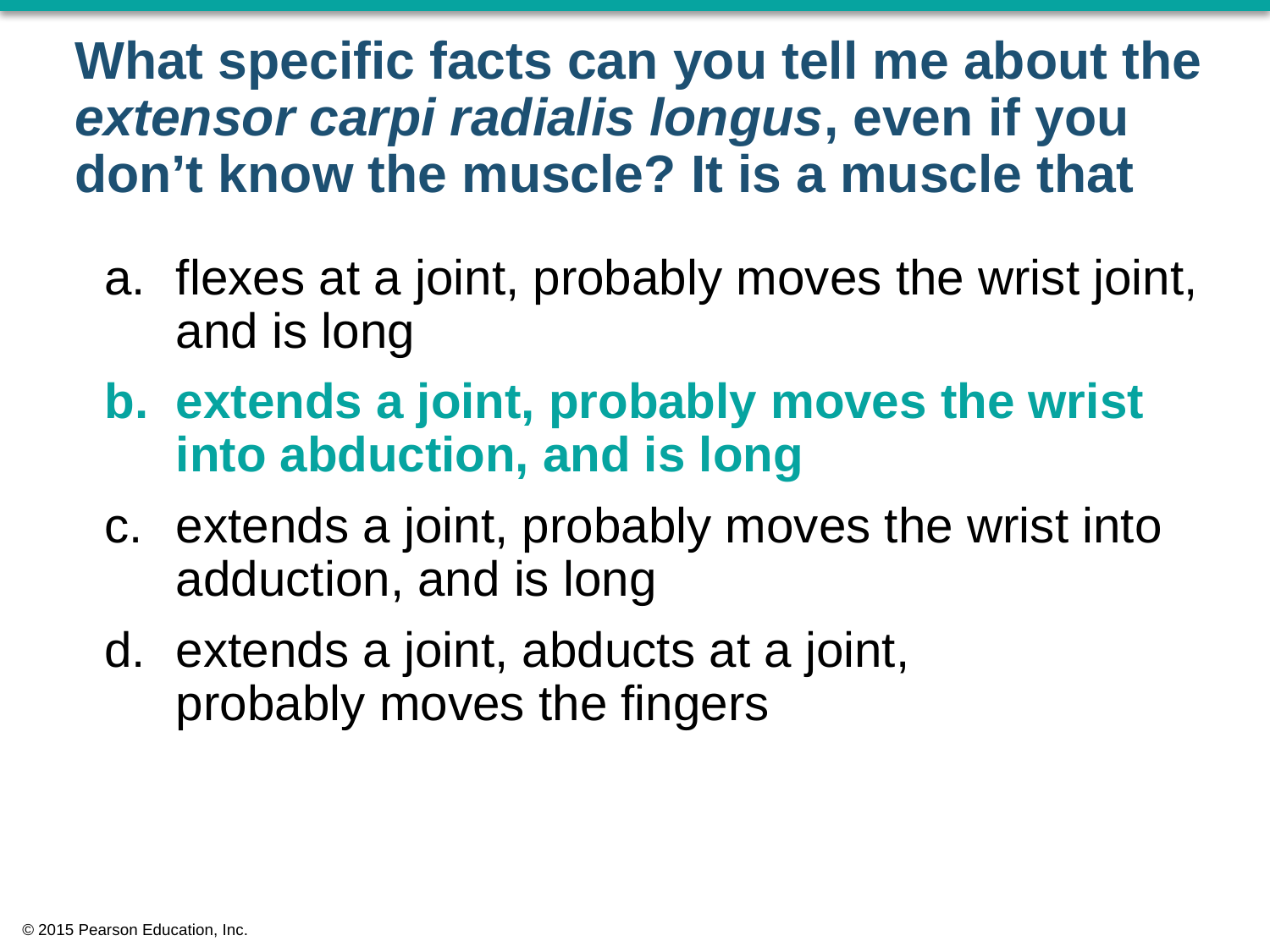

# What specific facts can you tell me about the extensor carpi radialis longus, even if you don’t know the muscle? It is a muscle that
flexes at a joint, probably moves the wrist joint, and is long
extends a joint, probably moves the wrist into abduction, and is long
extends a joint, probably moves the wrist into adduction, and is long
extends a joint, abducts at a joint,
probably moves the fingers
© 2015 Pearson Education, Inc.